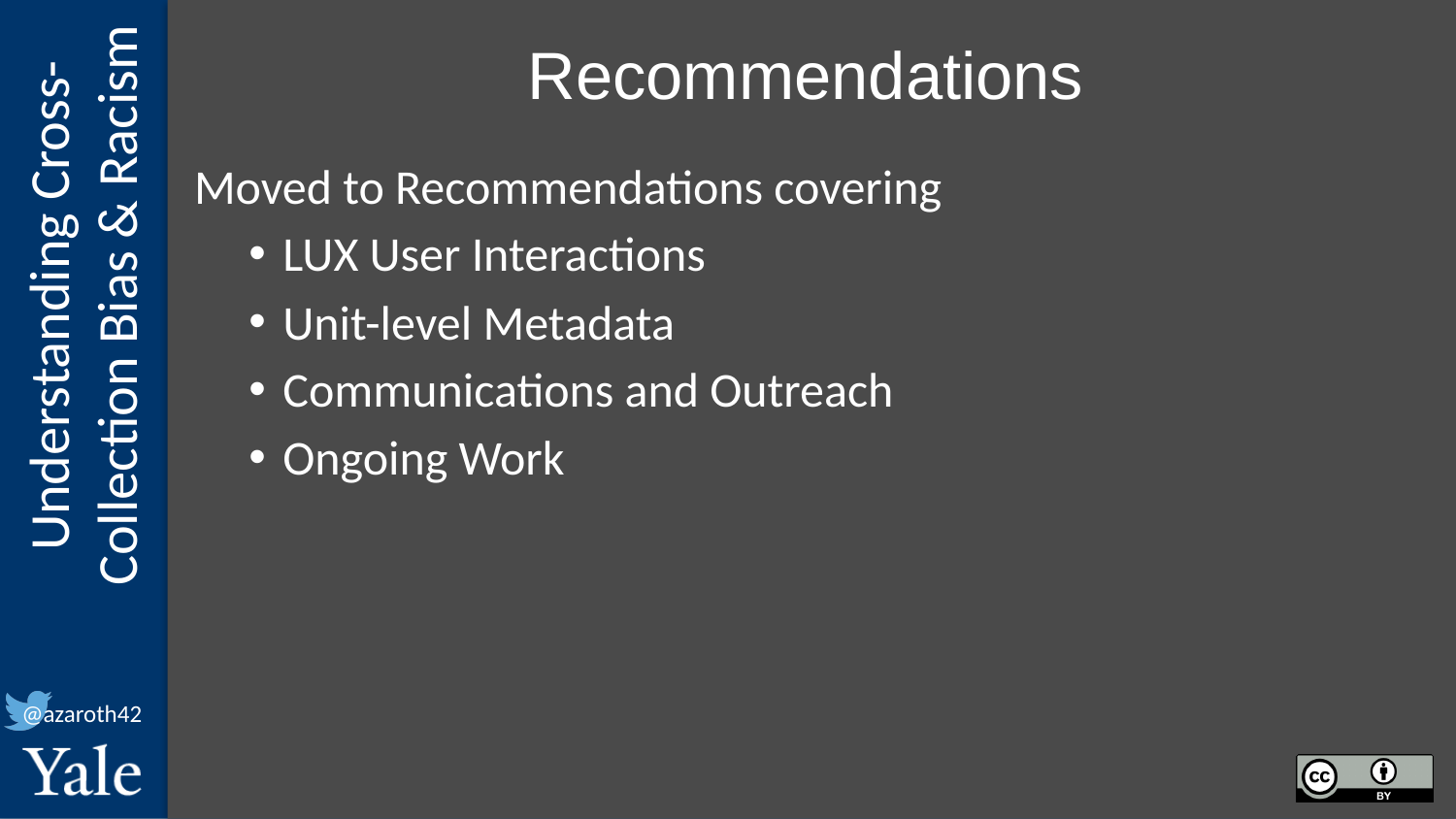

# Recommendations
Moved to Recommendations covering
LUX User Interactions
Unit-level Metadata
Communications and Outreach
Ongoing Work